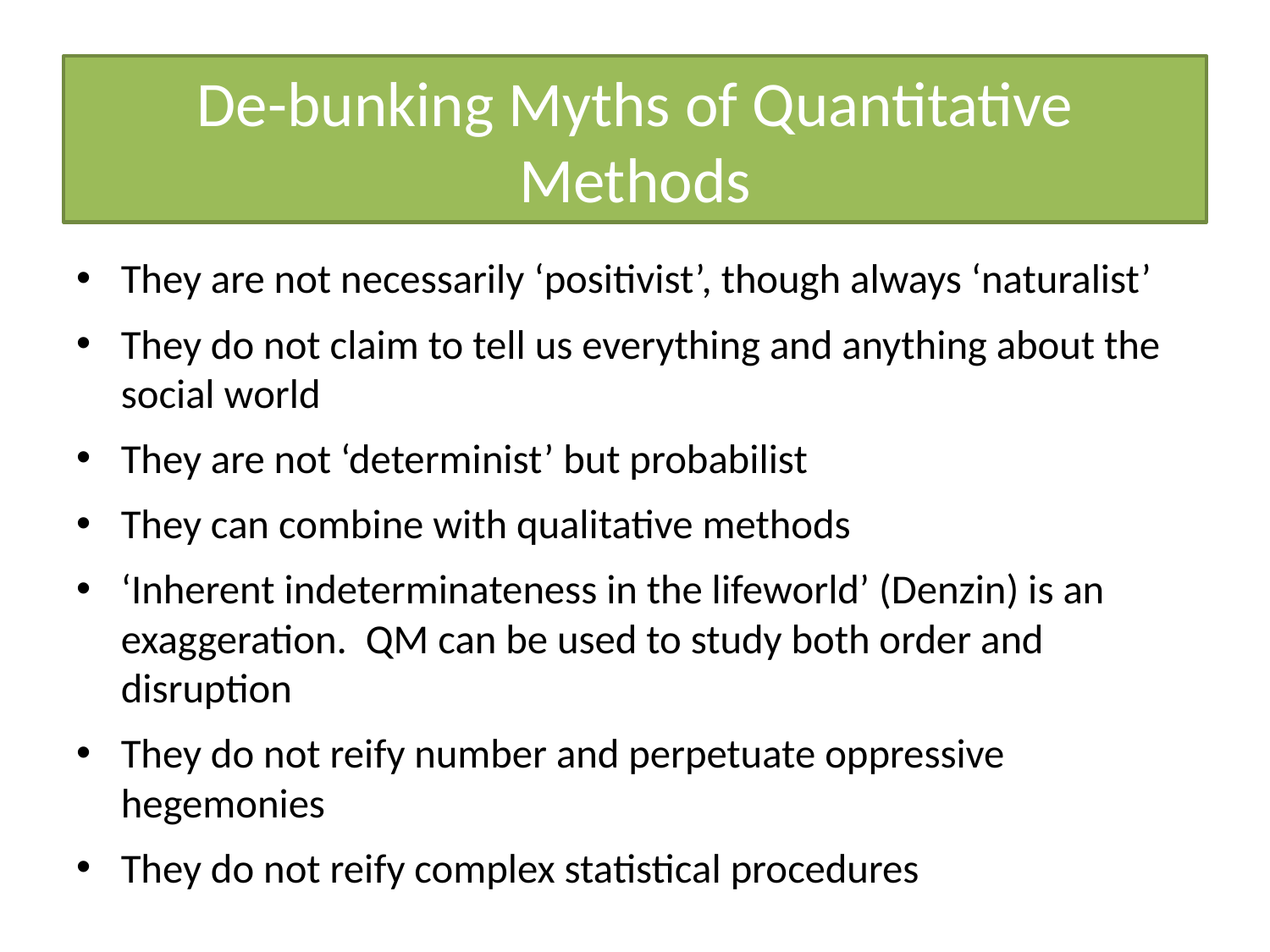

# De-bunking Myths of Quantitative Methods
They are not necessarily ‘positivist’, though always ‘naturalist’
They do not claim to tell us everything and anything about the social world
They are not ‘determinist’ but probabilist
They can combine with qualitative methods
‘Inherent indeterminateness in the lifeworld’ (Denzin) is an exaggeration.  QM can be used to study both order and disruption
They do not reify number and perpetuate oppressive hegemonies
They do not reify complex statistical procedures